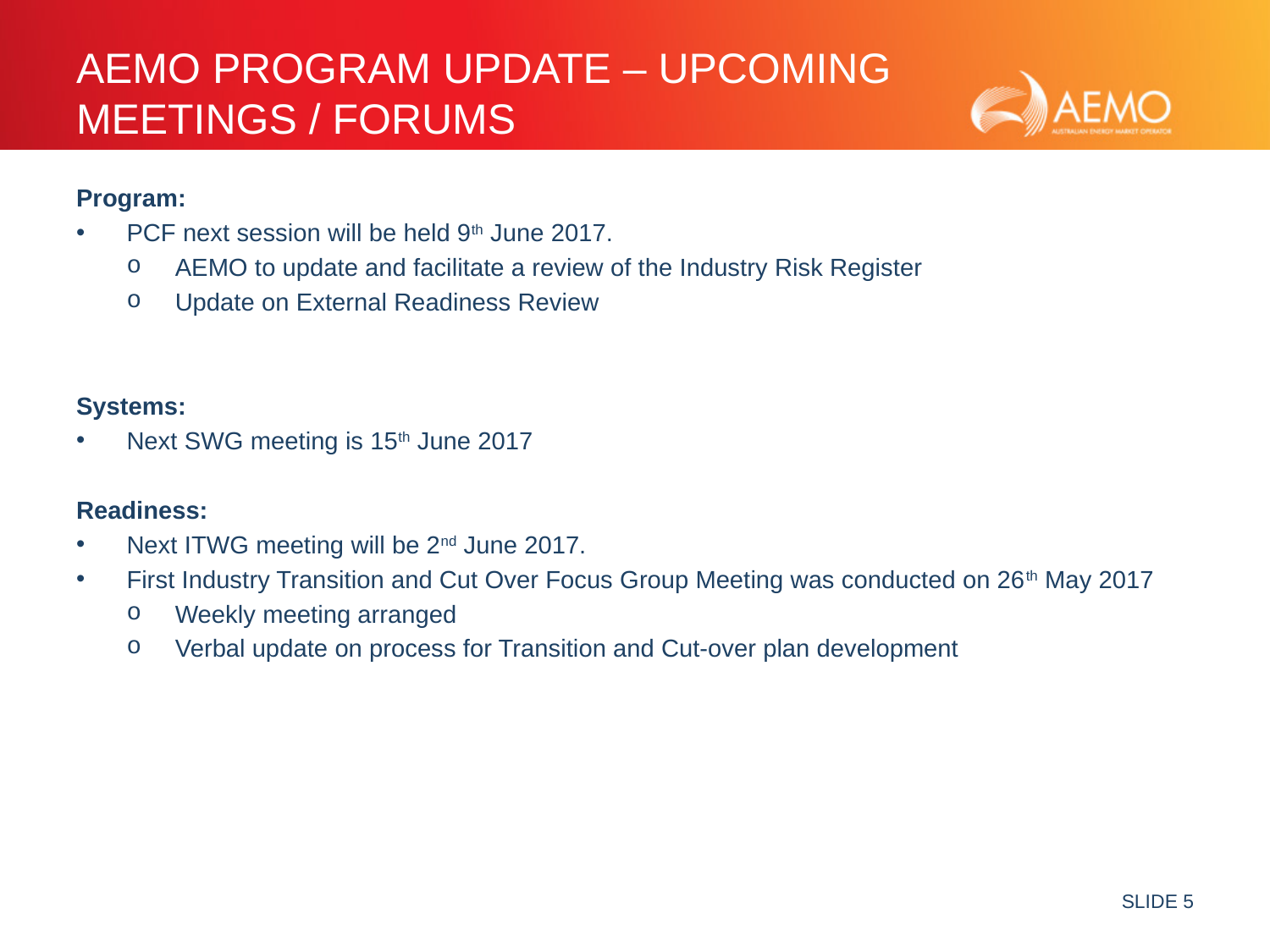

# AEMO Program Update – upcoming MEETINGS / FORUMS
Program:
PCF next session will be held 9th June 2017.
AEMO to update and facilitate a review of the Industry Risk Register
Update on External Readiness Review

Systems:
Next SWG meeting is 15th June 2017

Readiness:
Next ITWG meeting will be 2nd June 2017.
First Industry Transition and Cut Over Focus Group Meeting was conducted on 26th May 2017
Weekly meeting arranged
Verbal update on process for Transition and Cut-over plan development